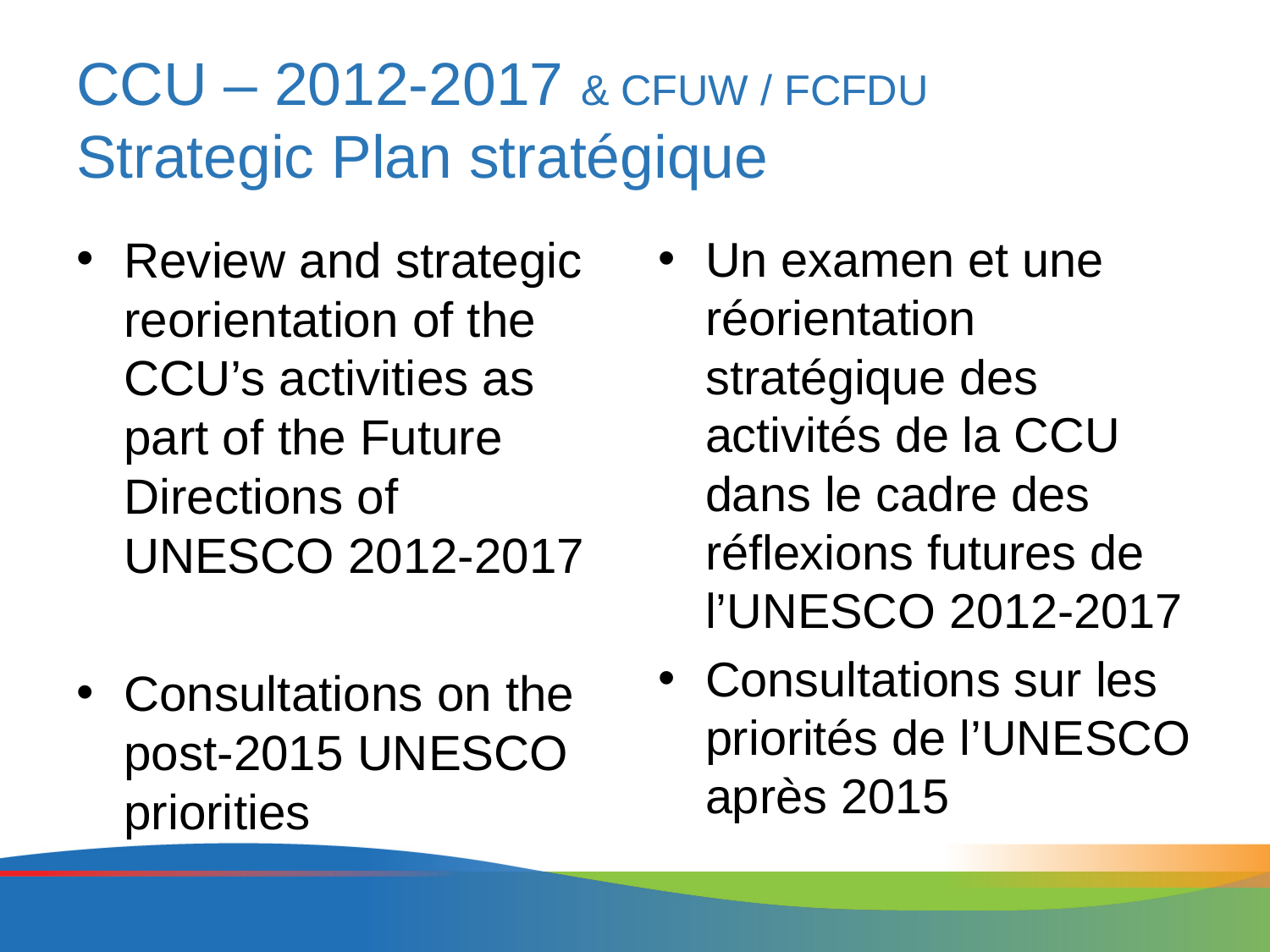

# CCU – 2012-2017 & CFUW / FCFDU Strategic Plan stratégique
Review and strategic reorientation of the CCU’s activities as part of the Future Directions of UNESCO 2012-2017

Consultations on the post-2015 UNESCO priorities

Un examen et une réorientation stratégique des activités de la CCU dans le cadre des réflexions futures de l’UNESCO 2012-2017
Consultations sur les priorités de l’UNESCO après 2015